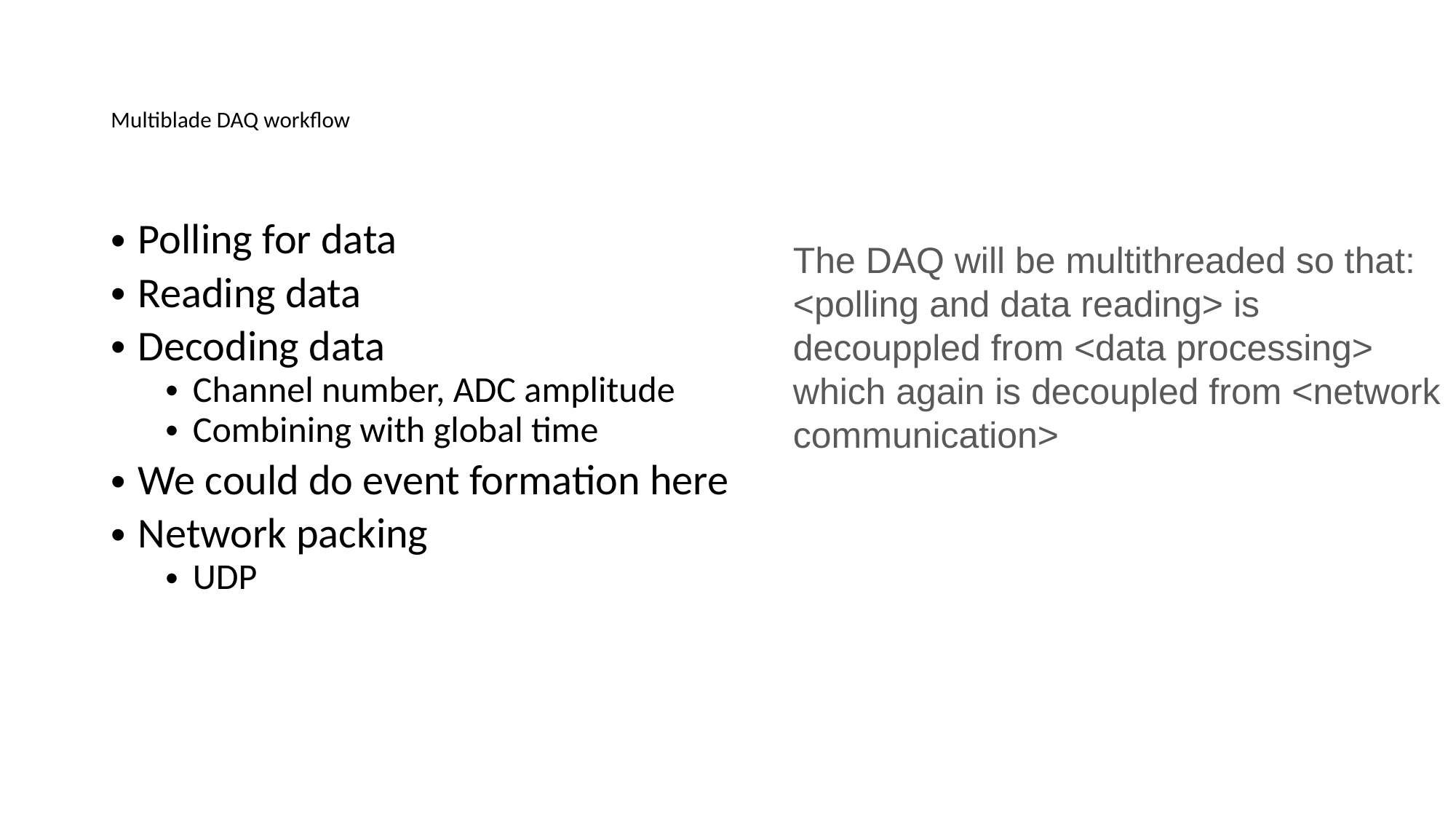

# Multiblade DAQ workflow
Polling for data
Reading data
Decoding data
Channel number, ADC amplitude
Combining with global time
We could do event formation here
Network packing
UDP
The DAQ will be multithreaded so that: <polling and data reading> is decouppled from <data processing> which again is decoupled from <network communication>